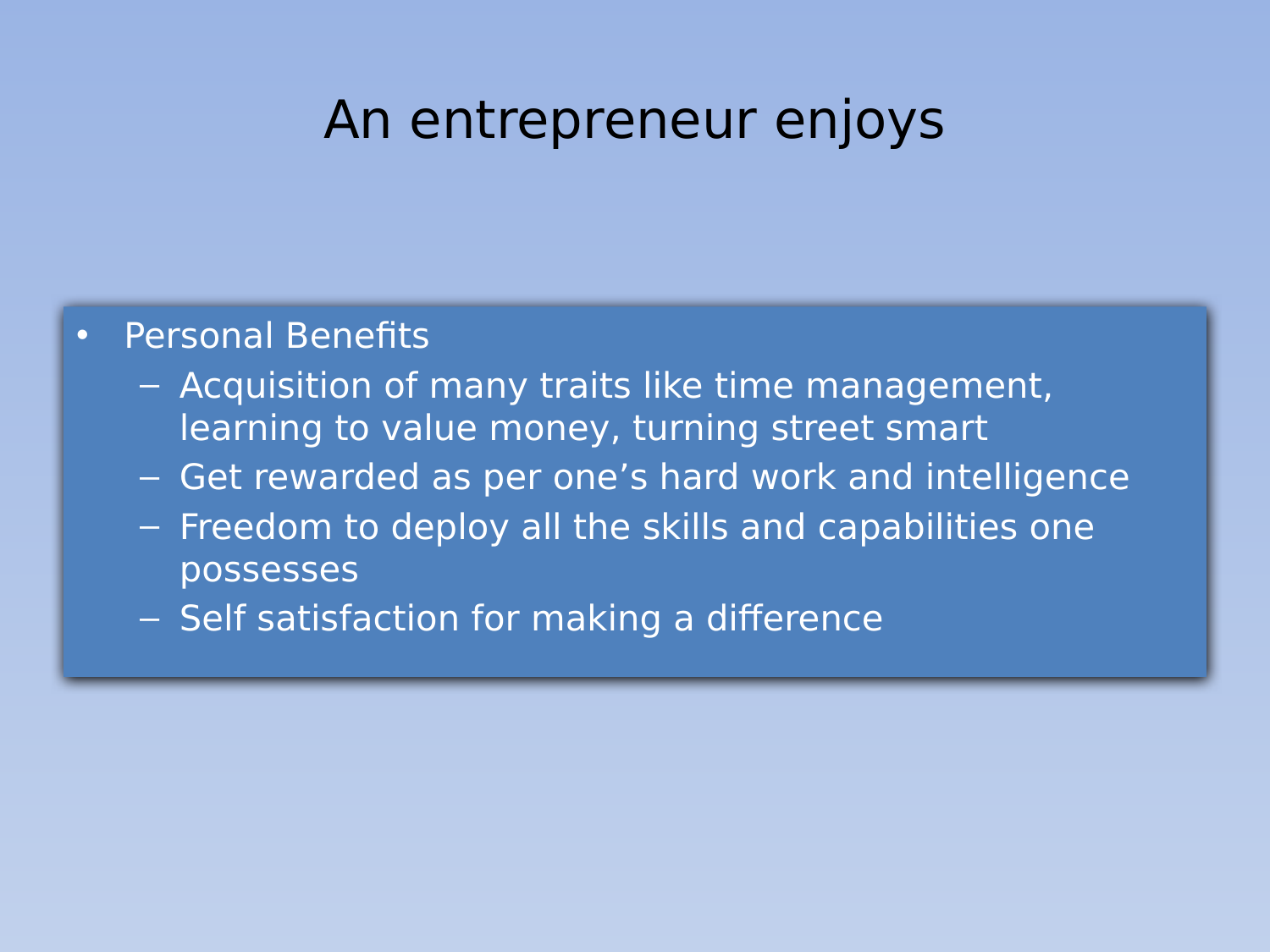

# An entrepreneur enjoys
Personal Benefits
Acquisition of many traits like time management, learning to value money, turning street smart
Get rewarded as per one’s hard work and intelligence
Freedom to deploy all the skills and capabilities one possesses
Self satisfaction for making a difference